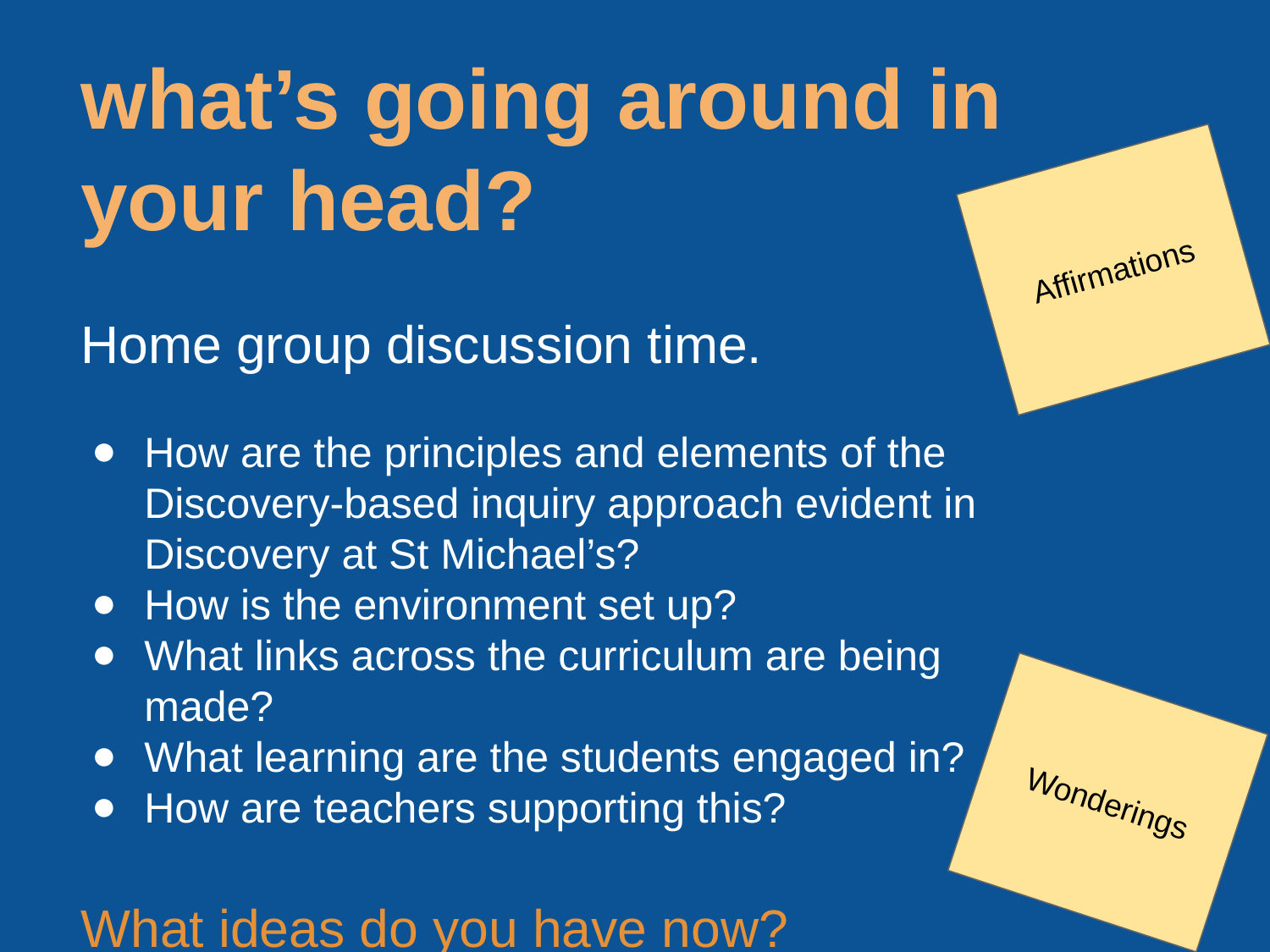

# what’s going around in your head?

Home group discussion time.

How are the principles and elements of the Discovery-based inquiry approach evident in Discovery at St Michael’s?
How is the environment set up?
What links across the curriculum are being made?
What learning are the students engaged in?
How are teachers supporting this?

What ideas do you have now?
Affirmations
Wonderings